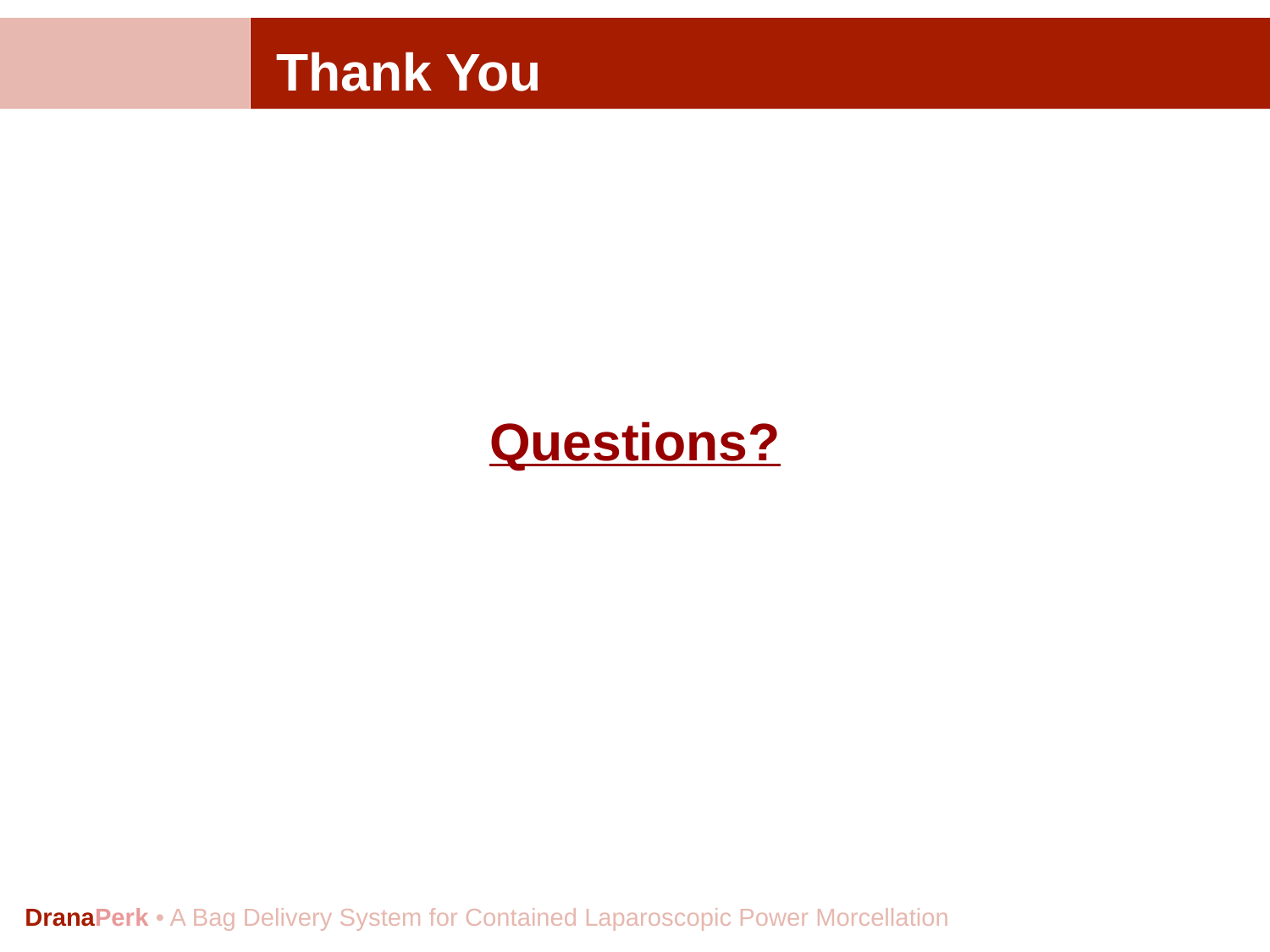

# Thank You

Questions?
DranaPerk • A Bag Delivery System for Contained Laparoscopic Power Morcellation